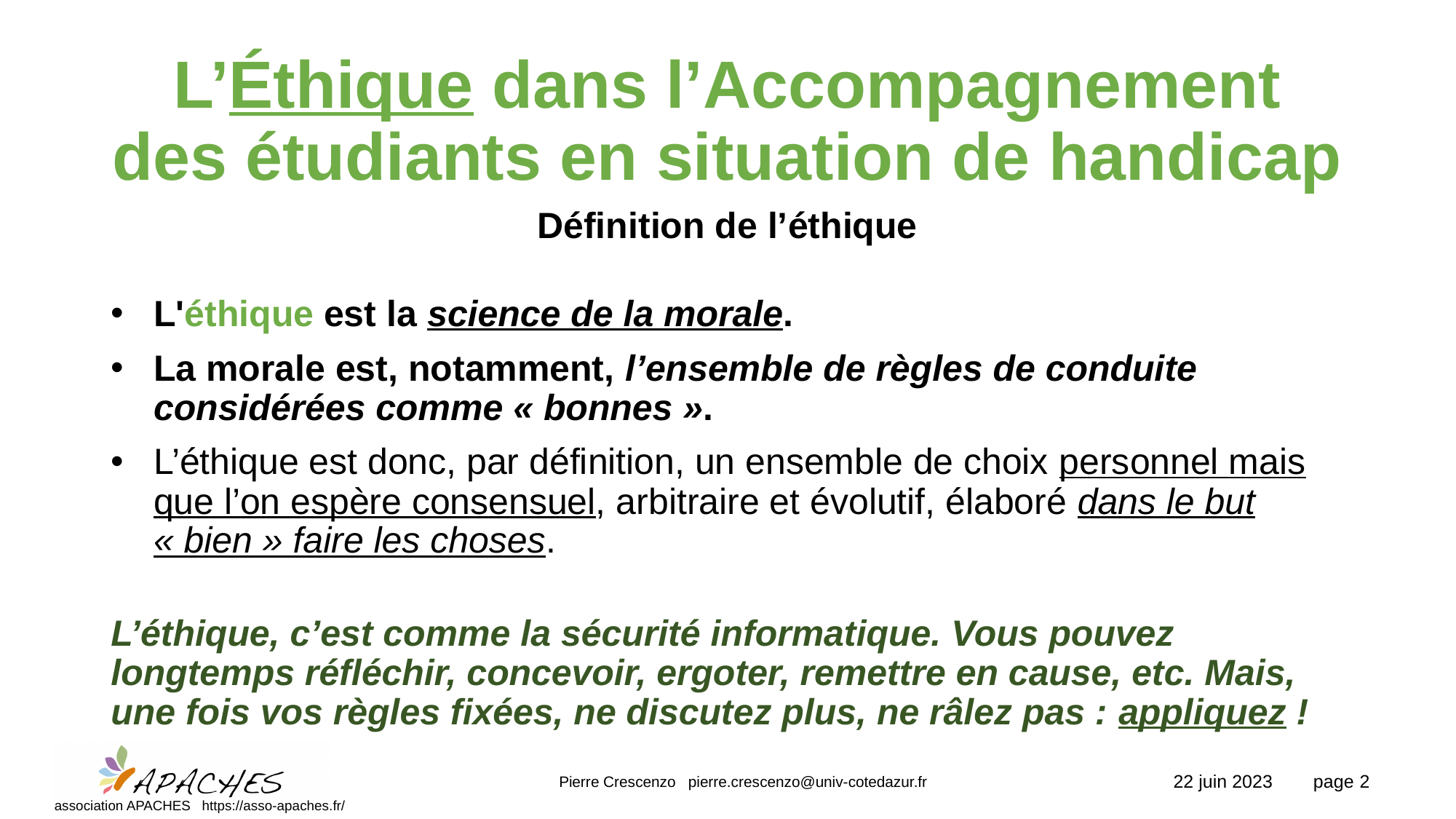

# L’Éthique dans l’Accompagnement des étudiants en situation de handicap
Définition de l’éthique

L'éthique est la science de la morale.
La morale est, notamment, l’ensemble de règles de conduite considérées comme « bonnes ».
L’éthique est donc, par définition, un ensemble de choix personnel mais que l’on espère consensuel, arbitraire et évolutif, élaboré dans le but « bien » faire les choses.

L’éthique, c’est comme la sécurité informatique. Vous pouvez longtemps réfléchir, concevoir, ergoter, remettre en cause, etc. Mais, une fois vos règles fixées, ne discutez plus, ne râlez pas : appliquez !
Pierre Crescenzo   pierre.crescenzo@univ-cotedazur.fr
22 juin 2023        page 2